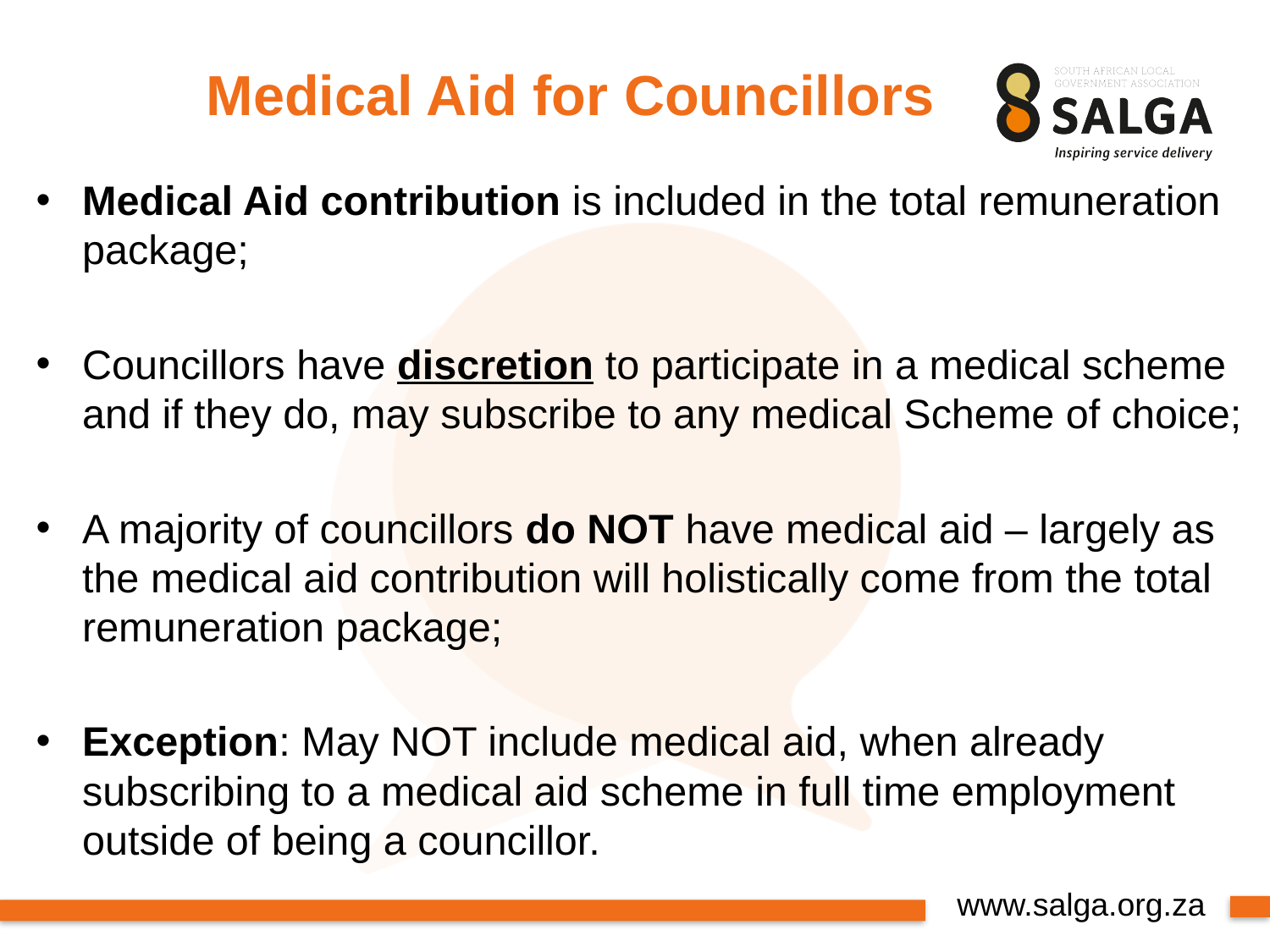

# Medical Aid for Councillors
Medical Aid contribution is included in the total remuneration package;

Councillors have discretion to participate in a medical scheme and if they do, may subscribe to any medical Scheme of choice;

A majority of councillors do NOT have medical aid – largely as the medical aid contribution will holistically come from the total remuneration package;

Exception: May NOT include medical aid, when already subscribing to a medical aid scheme in full time employment outside of being a councillor.